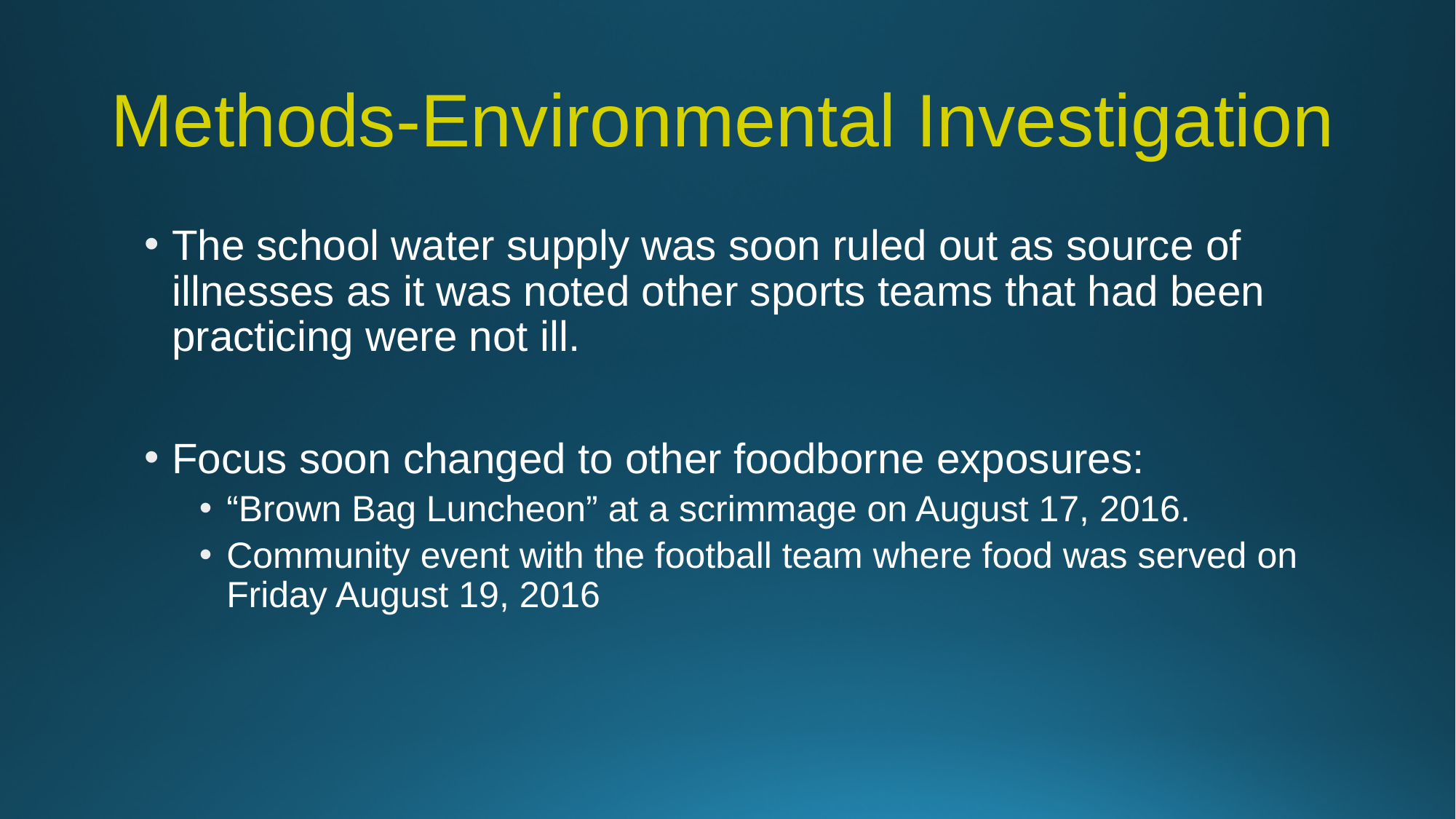

# Methods-Environmental Investigation
The school water supply was soon ruled out as source of illnesses as it was noted other sports teams that had been practicing were not ill.

Focus soon changed to other foodborne exposures:
“Brown Bag Luncheon” at a scrimmage on August 17, 2016.
Community event with the football team where food was served on Friday August 19, 2016